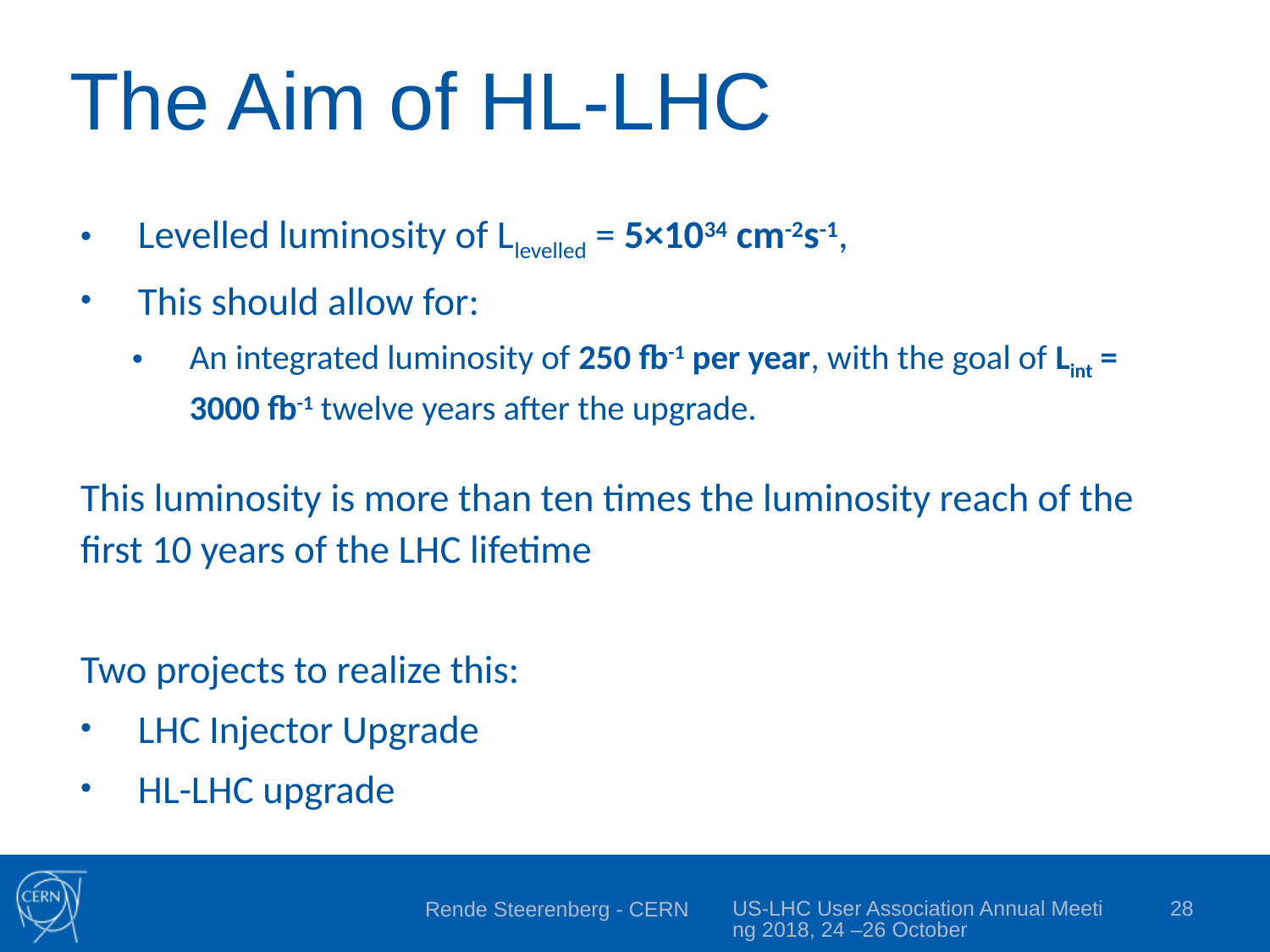

# The Aim of HL-LHC
Levelled luminosity of Llevelled = 5×1034 cm-2s-1,
This should allow for:
An integrated luminosity of 250 fb-1 per year, with the goal of Lint = 3000 fb-1 twelve years after the upgrade.

This luminosity is more than ten times the luminosity reach of the first 10 years of the LHC lifetime

Two projects to realize this:
LHC Injector Upgrade
HL-LHC upgrade

US-LHC User Association Annual Meeting 2018, 24 –26 October
28
Rende Steerenberg - CERN